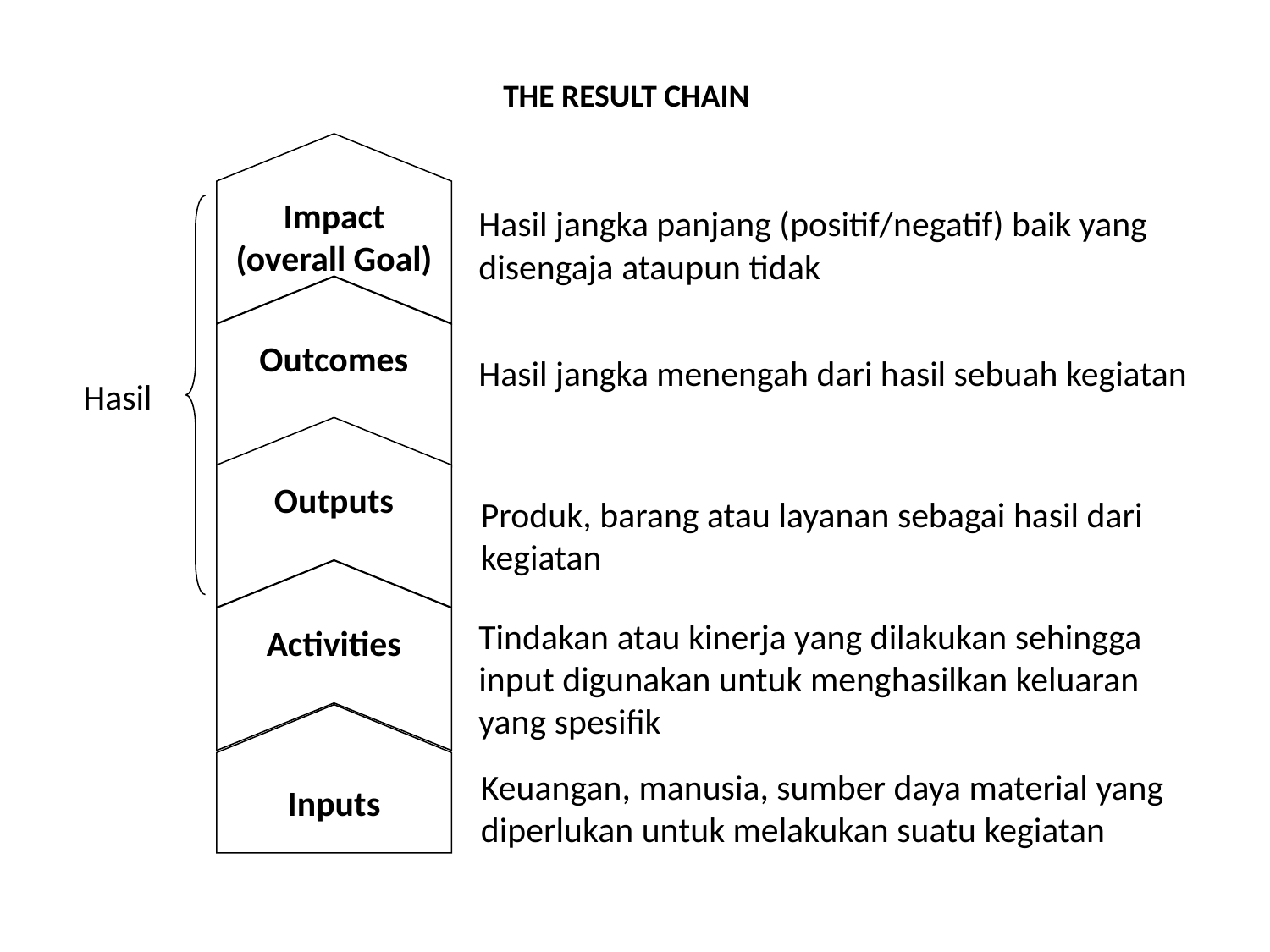

THE RESULT CHAIN
Impact
(overall Goal)
Outcomes
Outputs
Activities

Inputs

Hasil jangka panjang (positif/negatif) baik yang disengaja ataupun tidak
Hasil jangka menengah dari hasil sebuah kegiatan
Hasil
Produk, barang atau layanan sebagai hasil dari kegiatan
Tindakan atau kinerja yang dilakukan sehingga input digunakan untuk menghasilkan keluaran yang spesifik
Keuangan, manusia, sumber daya material yang diperlukan untuk melakukan suatu kegiatan